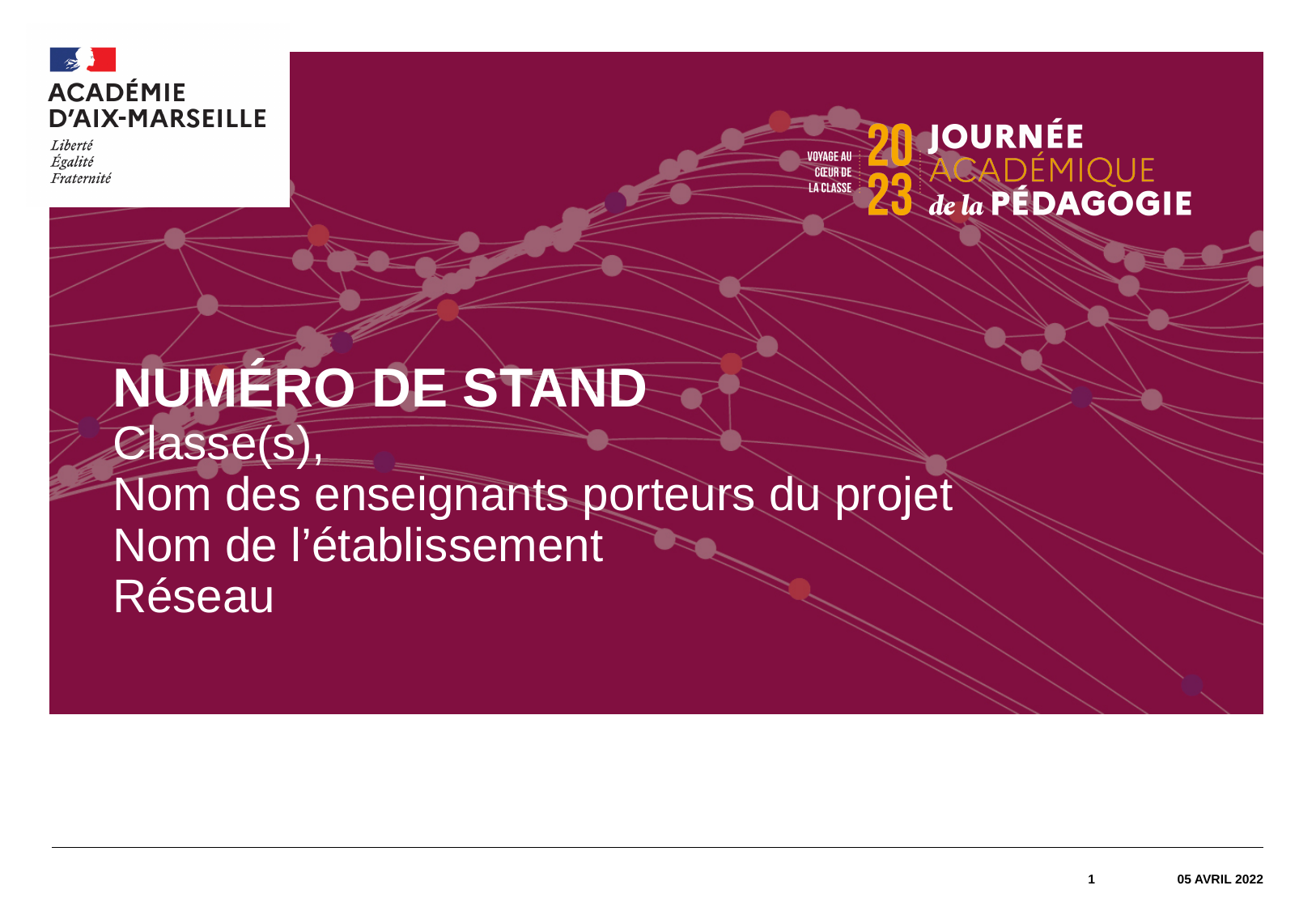

#
Numéro de stand
Classe(s),
Nom des enseignants porteurs du projet
Nom de l’établissement
Réseau

1
05 avril 2022